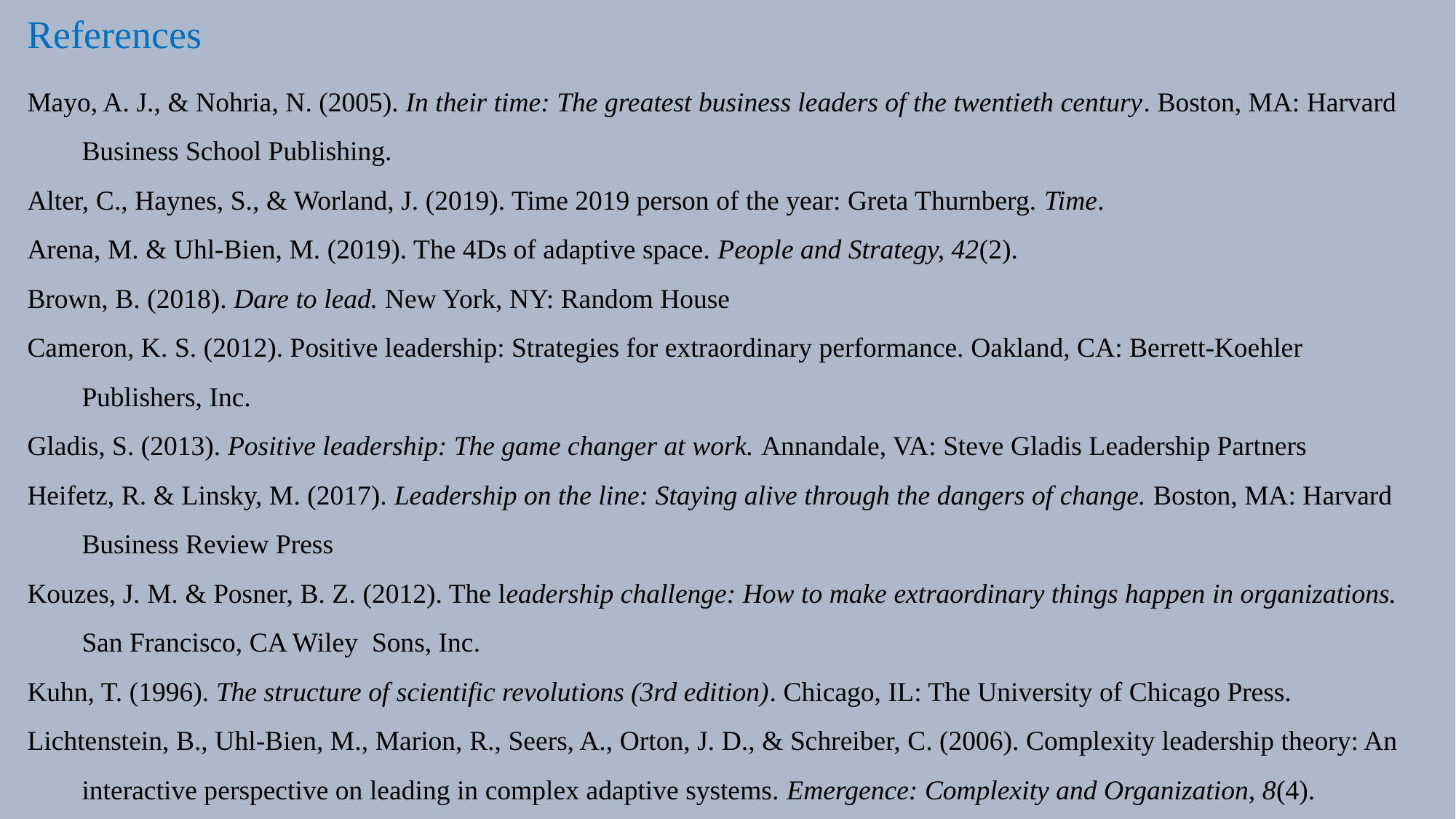

# References
Mayo, A. J., & Nohria, N. (2005). In their time: The greatest business leaders of the twentieth century. Boston, MA: Harvard Business School Publishing.
Alter, C., Haynes, S., & Worland, J. (2019). Time 2019 person of the year: Greta Thurnberg. Time.
Arena, M. & Uhl-Bien, M. (2019). The 4Ds of adaptive space. People and Strategy, 42(2).
Brown, B. (2018). Dare to lead. New York, NY: Random House
Cameron, K. S. (2012). Positive leadership: Strategies for extraordinary performance. Oakland, CA: Berrett-Koehler Publishers, Inc.
Gladis, S. (2013). Positive leadership: The game changer at work. Annandale, VA: Steve Gladis Leadership Partners
Heifetz, R. & Linsky, M. (2017). Leadership on the line: Staying alive through the dangers of change. Boston, MA: Harvard Business Review Press
Kouzes, J. M. & Posner, B. Z. (2012). The leadership challenge: How to make extraordinary things happen in organizations. San Francisco, CA Wiley  Sons, Inc.
Kuhn, T. (1996). The structure of scientific revolutions (3rd edition). Chicago, IL: The University of Chicago Press.
Lichtenstein, B., Uhl-Bien, M., Marion, R., Seers, A., Orton, J. D., & Schreiber, C. (2006). Complexity leadership theory: An interactive perspective on leading in complex adaptive systems. Emergence: Complexity and Organization, 8(4).